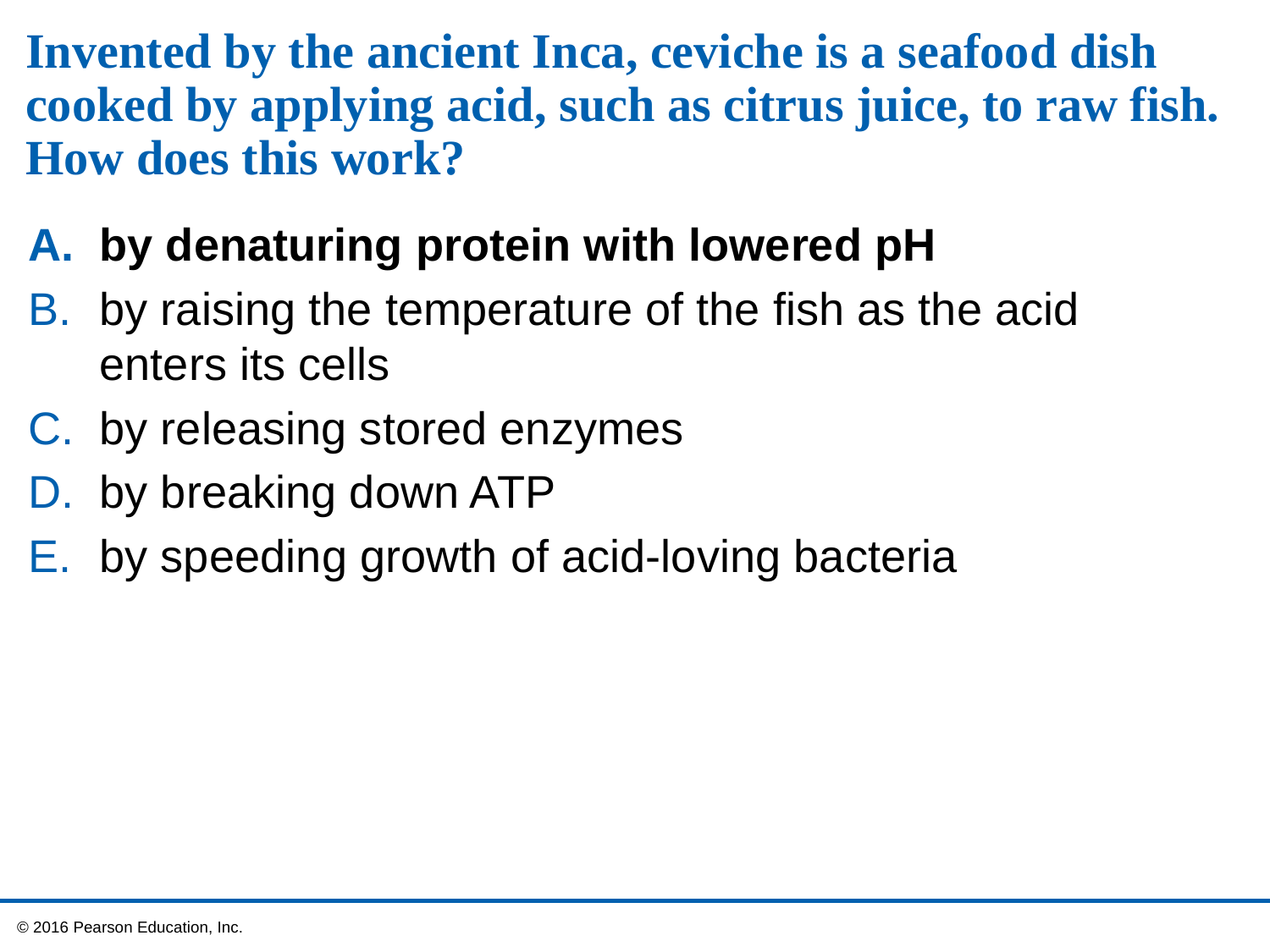

# Invented by the ancient Inca, ceviche is a seafood dish cooked by applying acid, such as citrus juice, to raw fish. How does this work?
by denaturing protein with lowered pH
by raising the temperature of the fish as the acid enters its cells
by releasing stored enzymes
by breaking down ATP
by speeding growth of acid-loving bacteria
 © 2016 Pearson Education, Inc.